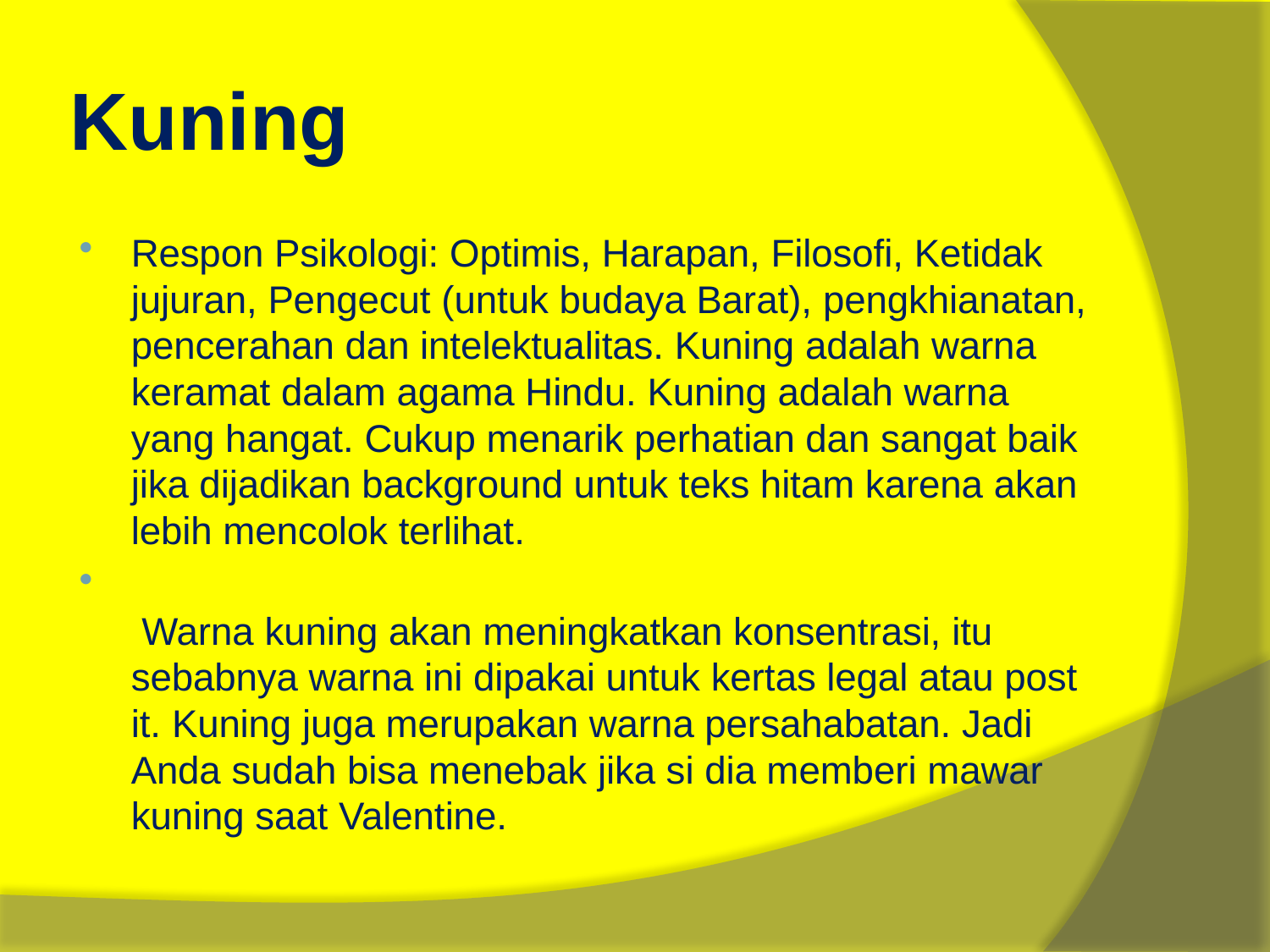

# Kuning
Respon Psikologi: Optimis, Harapan, Filosofi, Ketidak jujuran, Pengecut (untuk budaya Barat), pengkhianatan, pencerahan dan intelektualitas. Kuning adalah warna keramat dalam agama Hindu. Kuning adalah warna yang hangat. Cukup menarik perhatian dan sangat baik jika dijadikan background untuk teks hitam karena akan lebih mencolok terlihat.
 Warna kuning akan meningkatkan konsentrasi, itu sebabnya warna ini dipakai untuk kertas legal atau post it. Kuning juga merupakan warna persahabatan. Jadi Anda sudah bisa menebak jika si dia memberi mawar kuning saat Valentine.